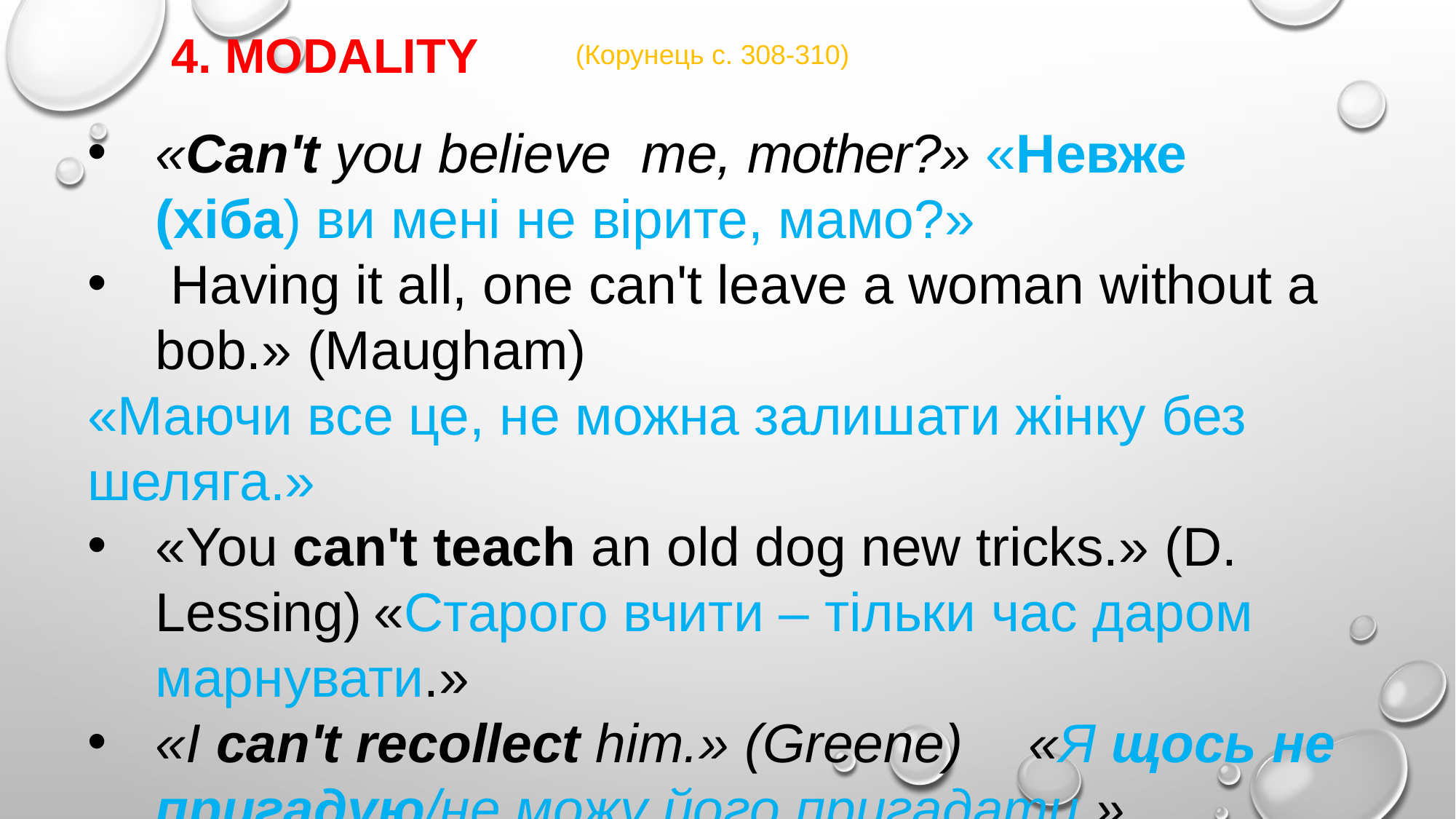

4. MODALITY
(Корунець с. 308-310)
«Can't you believe  me, mother?» «Невже (хіба) ви мені не вірите, мамо?»
 Having it all, one can't leave a woman without a bob.» (Maugham)
«Маючи все це, не можна залишати жінку без шеляга.»
«You can't teach an old dog new tricks.» (D. Lessing)	«Старого вчити – тільки час даром марнувати.»
«І can't recollect him.» (Greene) 	«Я щось не пригадую/не можу його пригадати.»